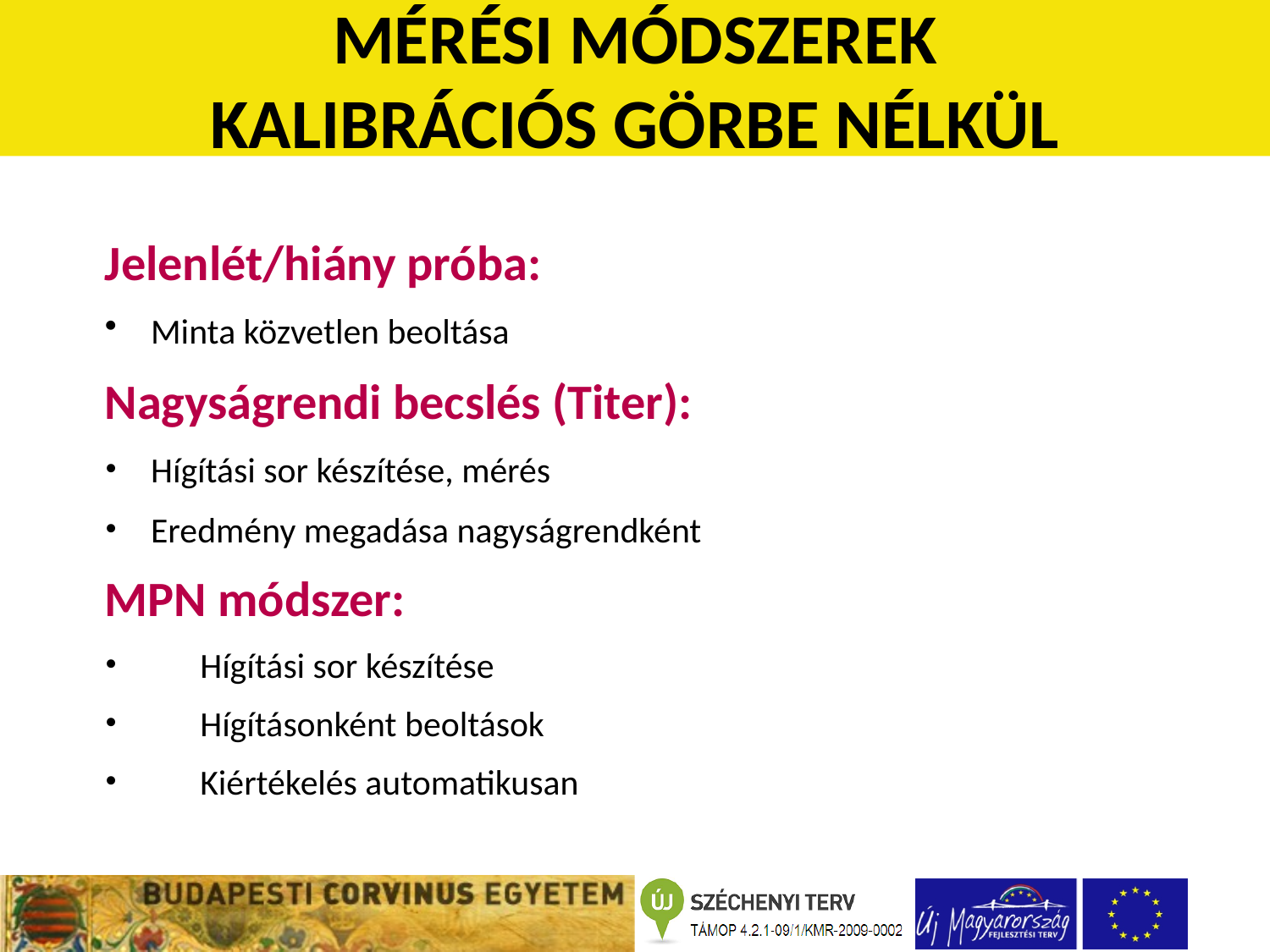

MÉRÉSI MÓDSZEREK
KALIBRÁCIÓS GÖRBE NÉLKÜL
Jelenlét/hiány próba:
Minta közvetlen beoltása
Nagyságrendi becslés (Titer):
Hígítási sor készítése, mérés
Eredmény megadása nagyságrendként
MPN módszer:
	Hígítási sor készítése
	Hígításonként beoltások
	Kiértékelés automatikusan